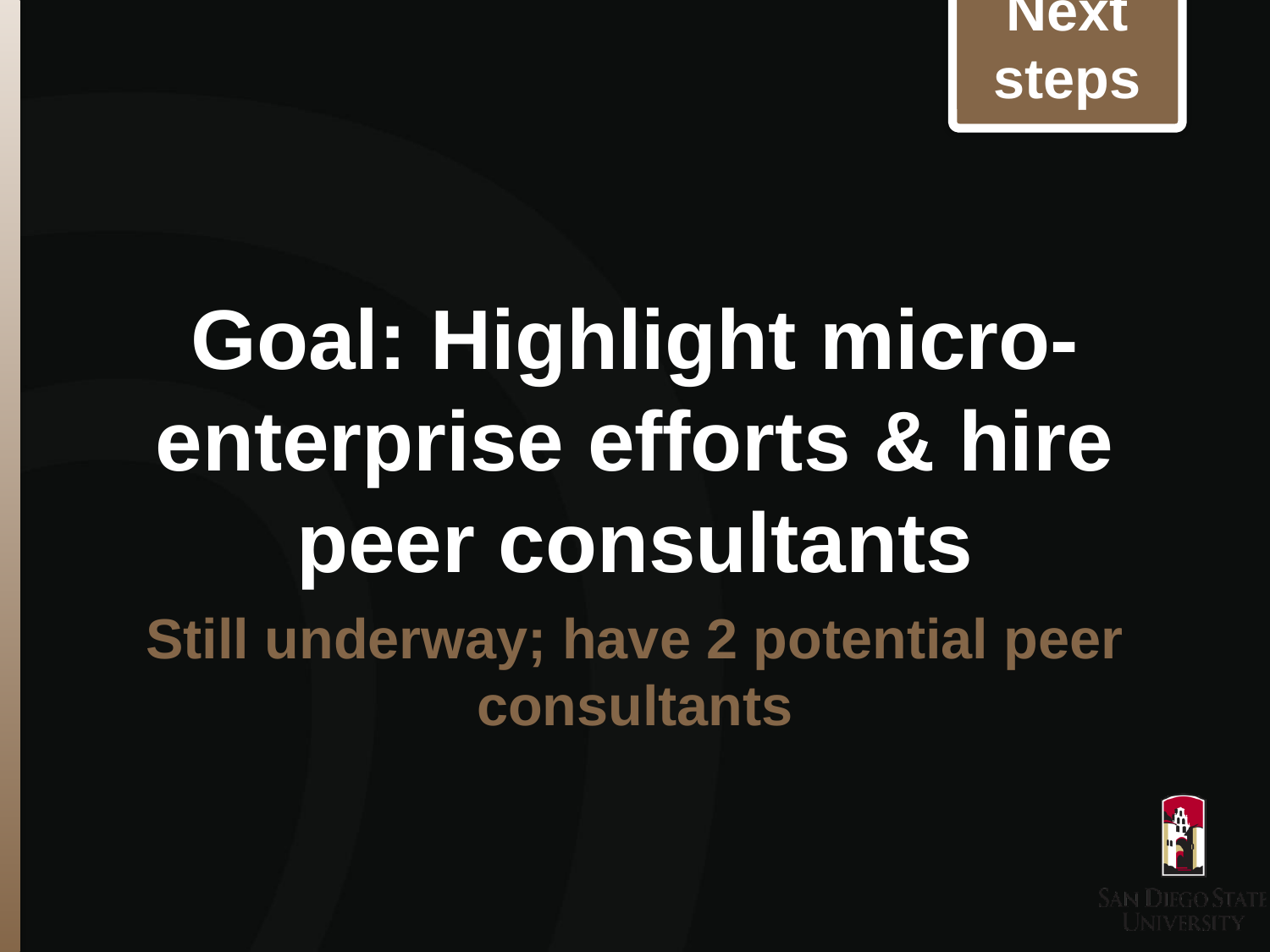

Next steps
# Goal: Highlight micro-enterprise efforts & hire peer consultants
Still underway; have 2 potential peer consultants